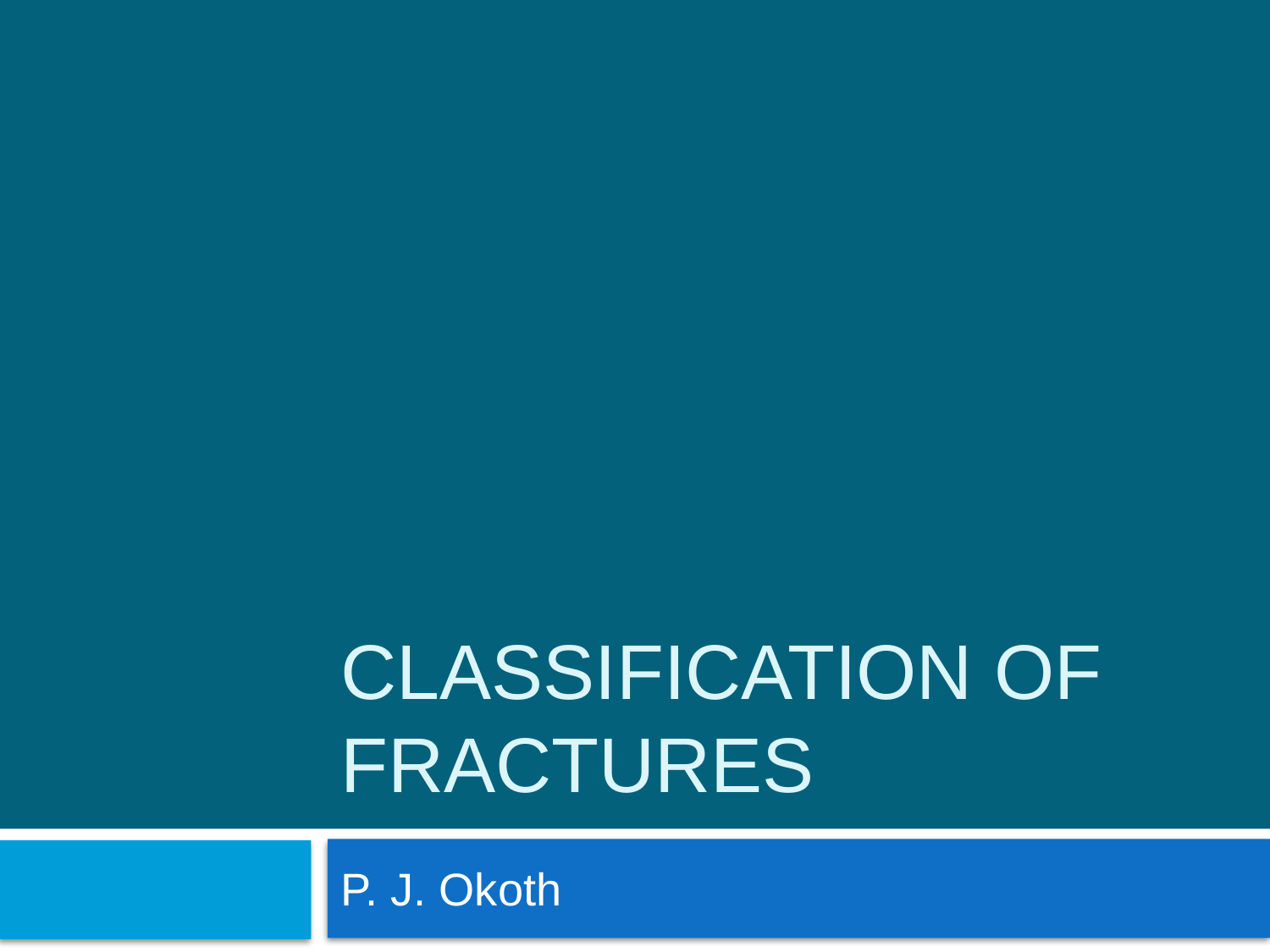

# Classification of fractures
P. J. Okoth